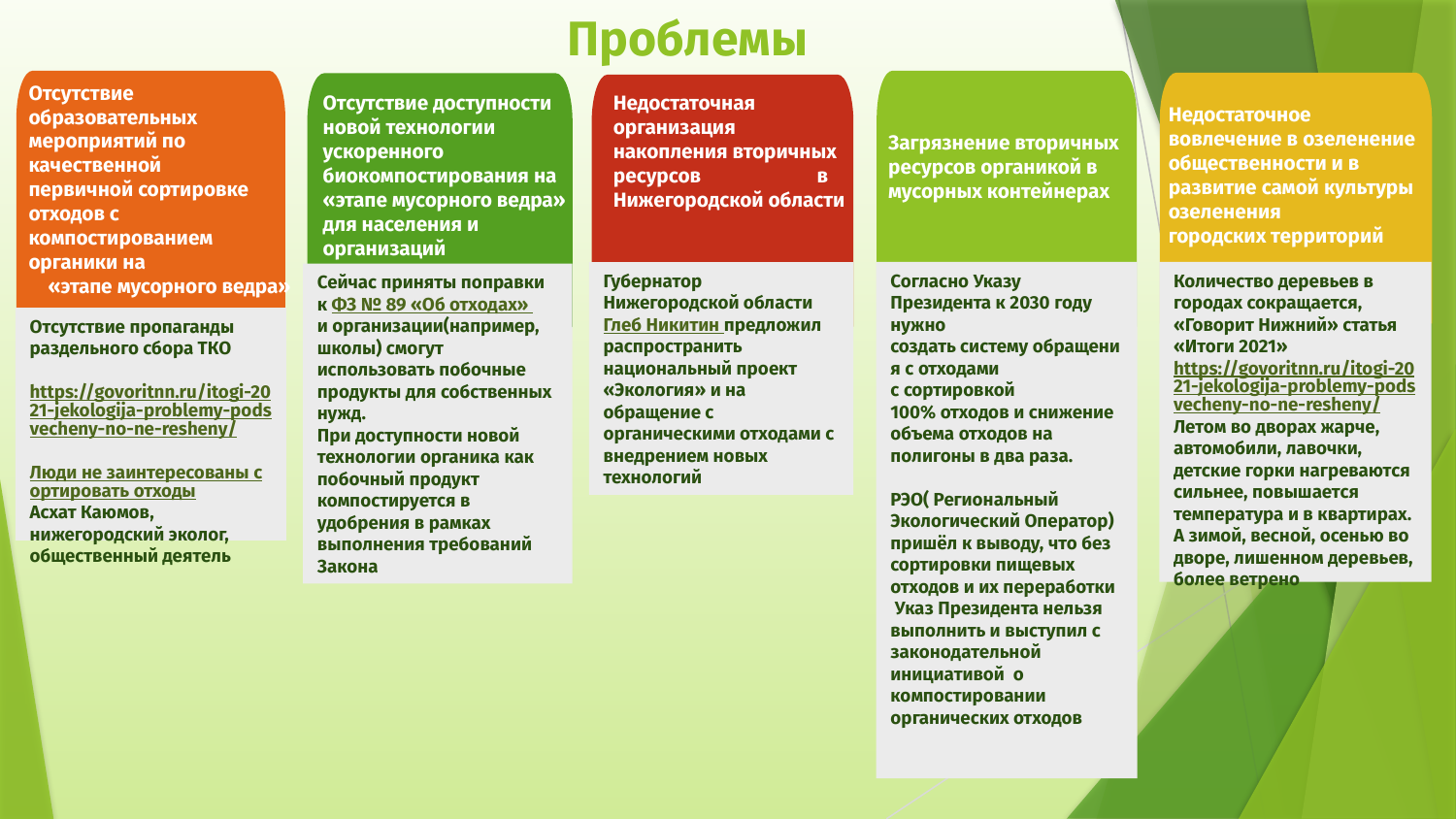

# Проблемы

Отсутствие        образовательных мероприятий по качественной                         первичной сортировке отходов с компостированием органики на                                   «этапе мусорного ведра»

Отсутствие доступности  новой технологии ускоренного биокомпостирования на «этапе мусорного ведра» для населения и организаций
Недостаточная организация накопления вторичных ресурсов                        в Нижегородской области
Недостаточное  вовлечение в озеленение общественности и в развитие самой культуры озеленения                               городских территорий
Загрязнение вторичных ресурсов органикой в мусорных контейнерах
Согласно Указу Президента к 2030 году нужно создать систему обращения с отходами с сортировкой 100% отходов и снижение объема отходов на полигоны в два раза.                                                             РЭО( Региональный Экологический Оператор) пришёл к выводу, что без сортировки пищевых отходов и их переработки  Указ Президента нельзя выполнить и выступил с законодательной инициативой  о компостировании органических отходов

Губернатор Нижегородской области Глеб Никитин предложил распространить национальный проект «Экология» и на обращение с органическими отходами с внедрением новых технологий
Количество деревьев в городах сокращается, «Говорит Нижний» статья «Итоги 2021» https://govoritnn.ru/itogi-2021-jekologija-problemy-podsvecheny-no-ne-resheny/
Летом во дворах жарче, автомобили, лавочки, детские горки нагреваются сильнее, повышается температура и в квартирах. А зимой, весной, осенью во дворе, лишенном деревьев, более ветрено

Отсутствие пропаганды раздельного сбора ТКО                          https://govoritnn.ru/itogi-2021-jekologija-problemy-podsvecheny-no-ne-resheny/

Люди не заинтересованы сортировать отходы
Асхат Каюмов, нижегородский эколог, общественный деятель

Сейчас приняты поправки к ФЗ № 89 «Об отходах»
и организации(например, школы) смогут использовать побочные продукты для собственных нужд.
При доступности новой технологии органика как побочный продукт компостируется в удобрения в рамках выполнения требований Закона